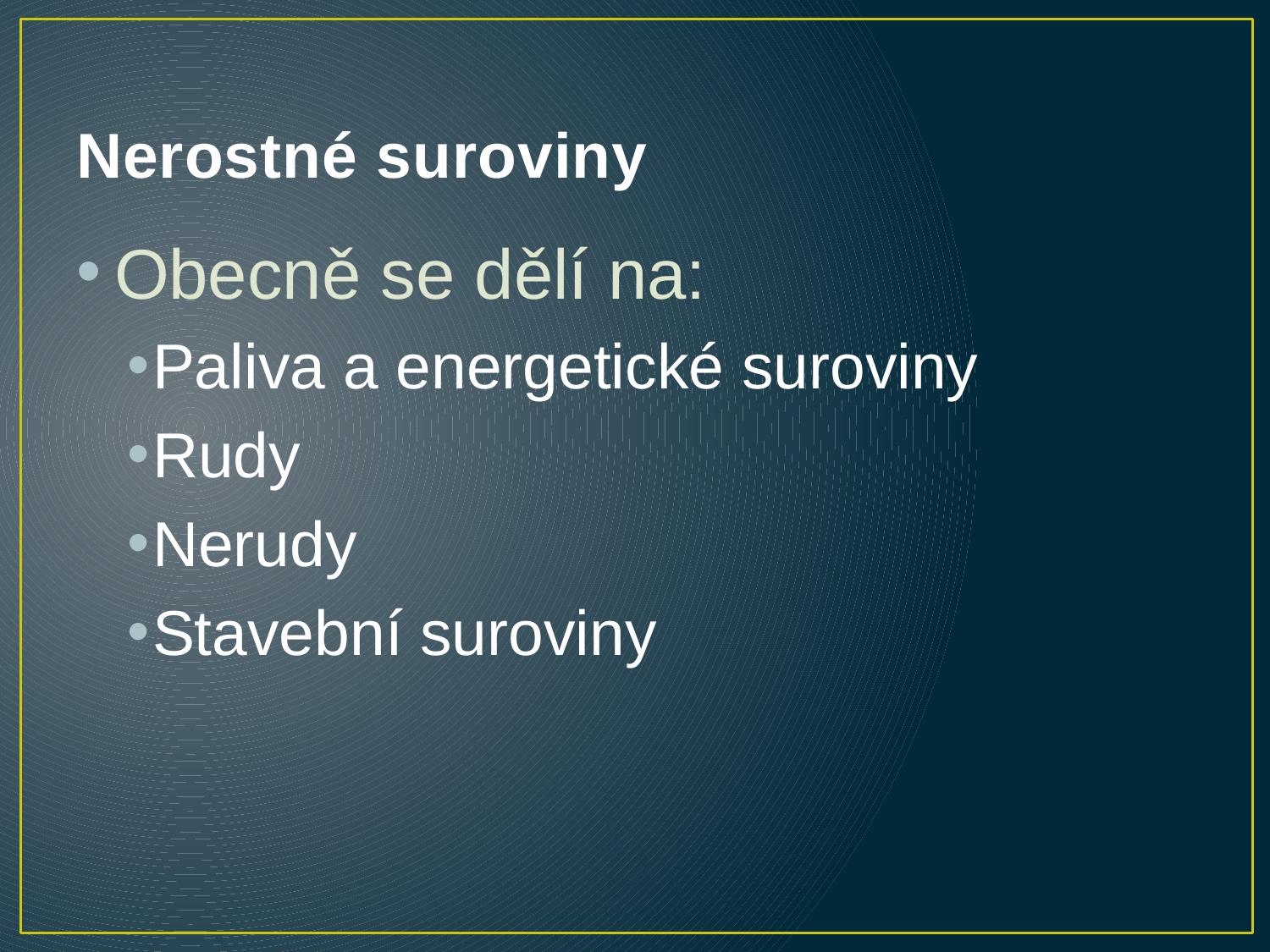

# Nerostné suroviny
Obecně se dělí na:
Paliva a energetické suroviny
Rudy
Nerudy
Stavební suroviny